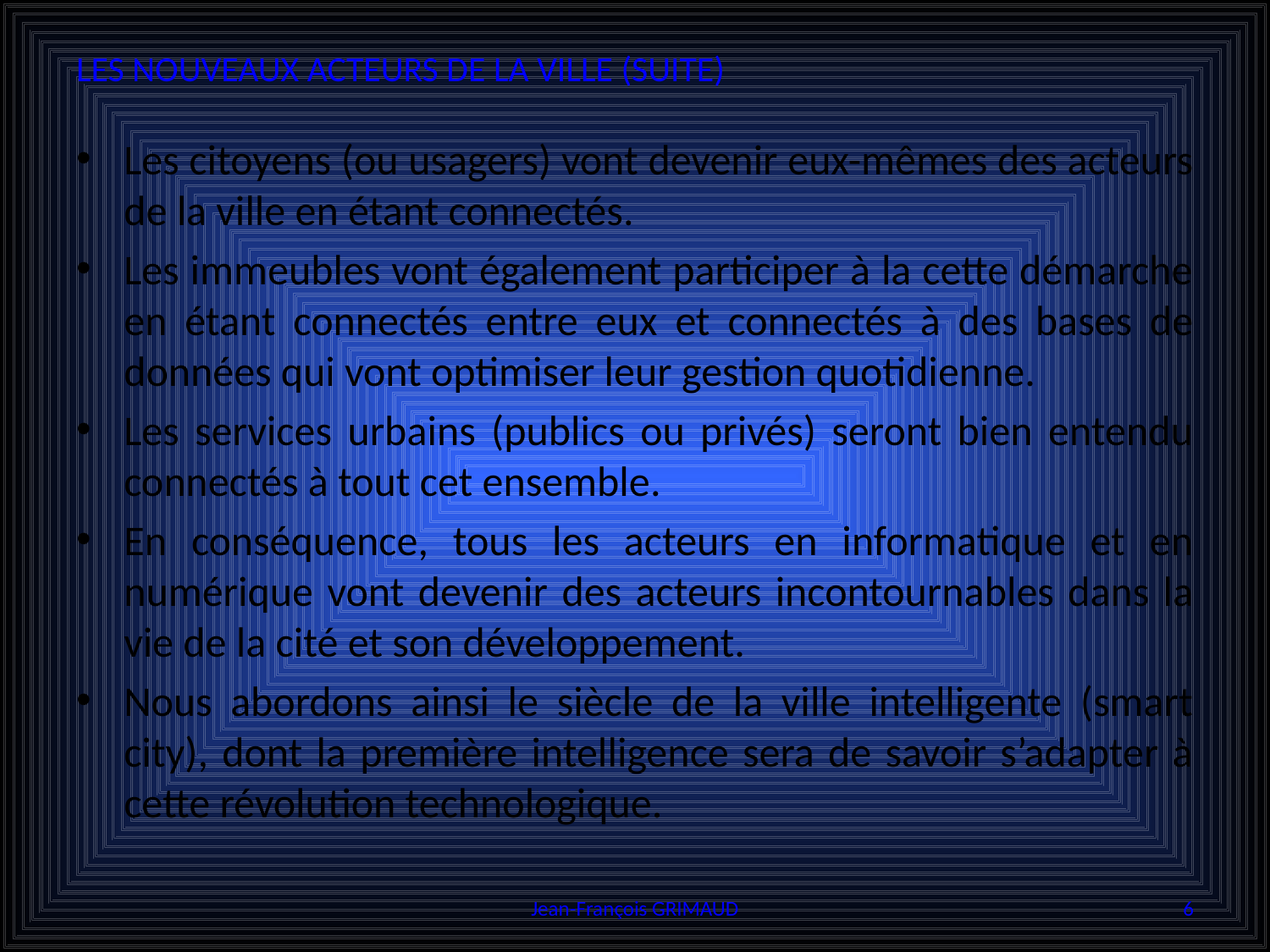

# LES NOUVEAUX ACTEURS DE LA VILLE (SUITE)
Les citoyens (ou usagers) vont devenir eux-mêmes des acteurs de la ville en étant connectés.
Les immeubles vont également participer à la cette démarche en étant connectés entre eux et connectés à des bases de données qui vont optimiser leur gestion quotidienne.
Les services urbains (publics ou privés) seront bien entendu connectés à tout cet ensemble.
En conséquence, tous les acteurs en informatique et en numérique vont devenir des acteurs incontournables dans la vie de la cité et son développement.
Nous abordons ainsi le siècle de la ville intelligente (smart city), dont la première intelligence sera de savoir s’adapter à cette révolution technologique.

Jean-François GRIMAUD
6